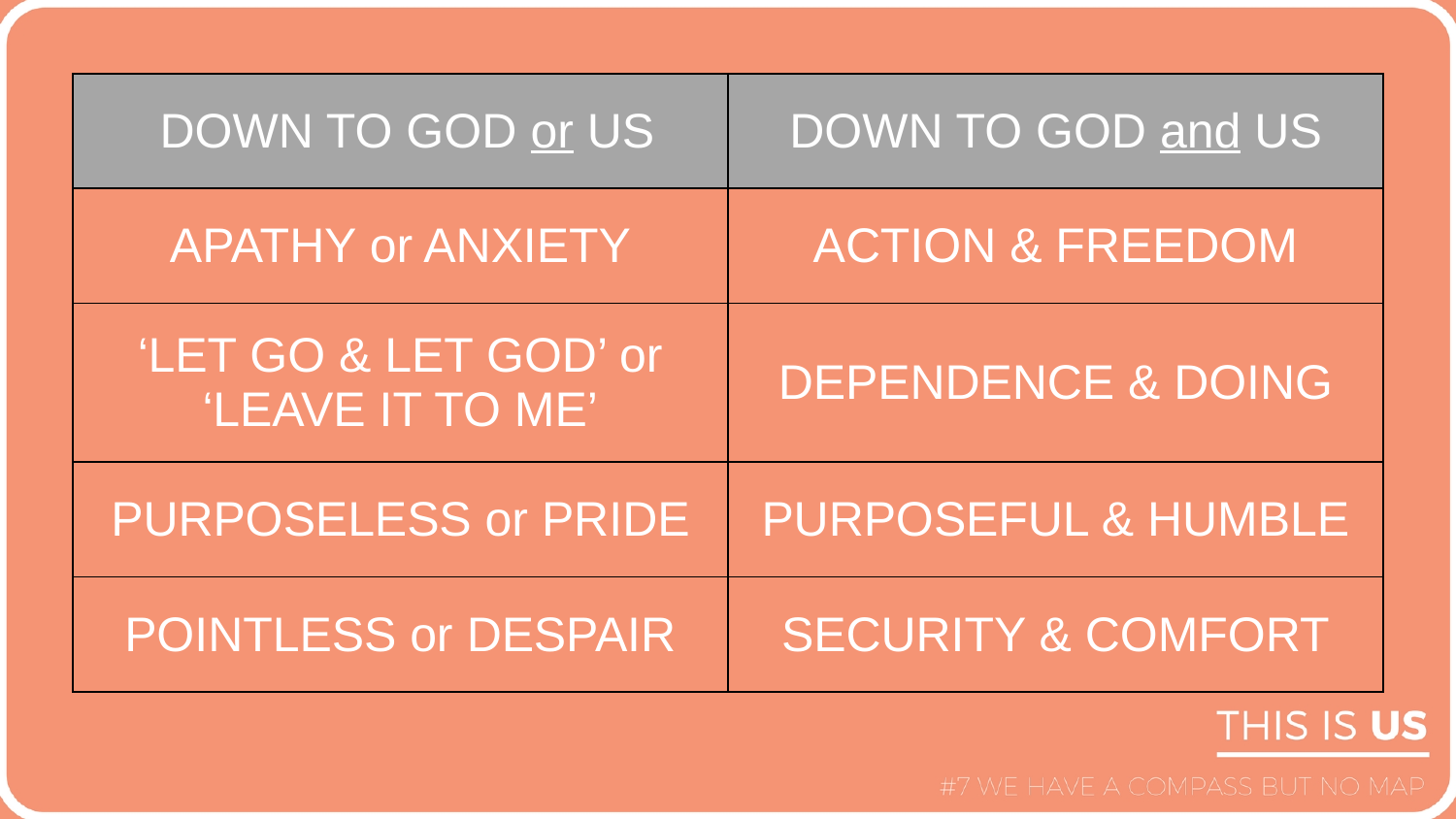

| DOWN TO GOD or US | DOWN TO GOD and US |
| --- | --- |
| APATHY or ANXIETY | ACTION & FREEDOM |
| ‘LET GO & LET GOD’ or ‘LEAVE IT TO ME’ | DEPENDENCE & DOING |
| PURPOSELESS or PRIDE | PURPOSEFUL & HUMBLE |
| POINTLESS or DESPAIR | SECURITY & COMFORT |